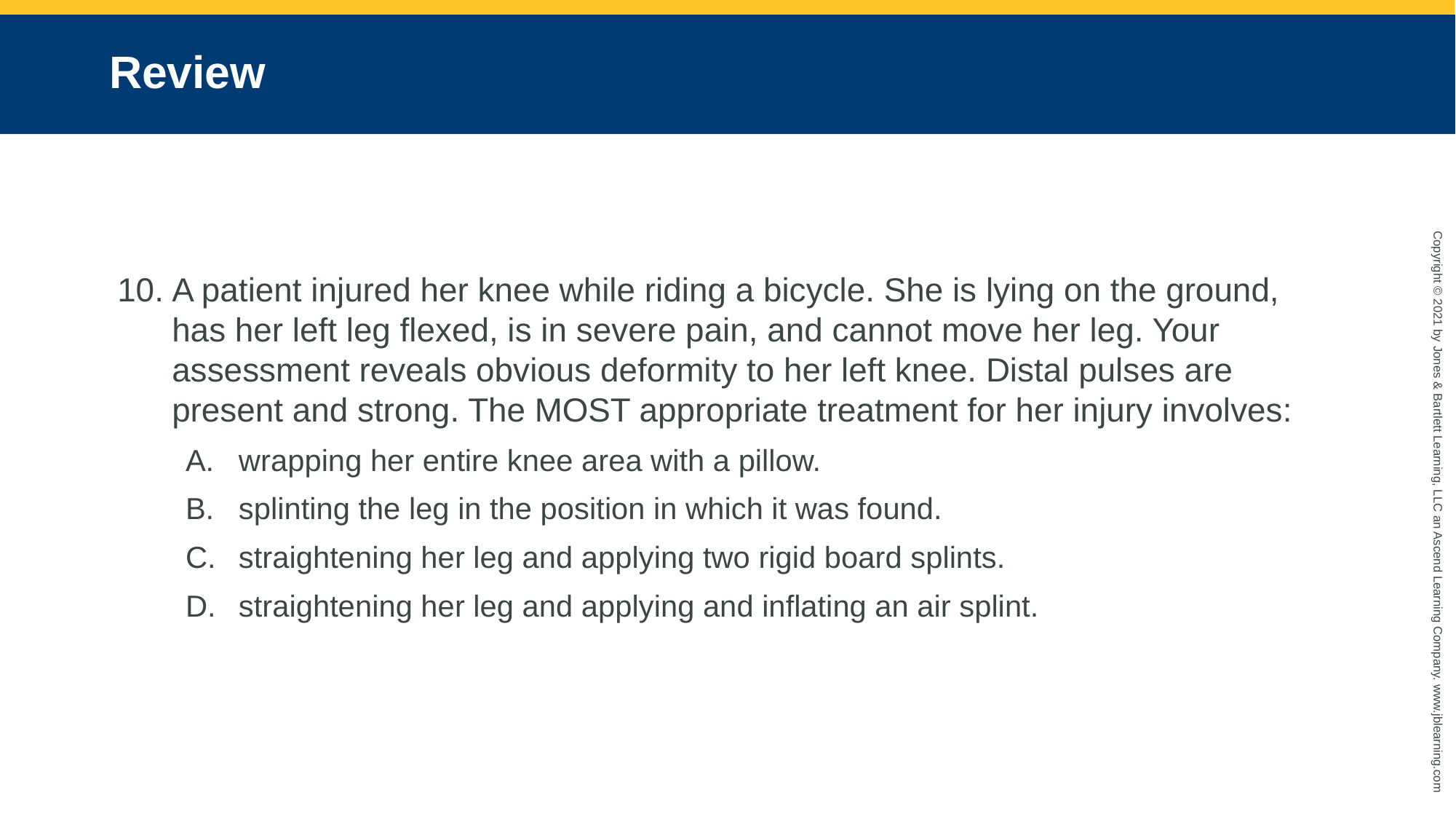

# Review
A patient injured her knee while riding a bicycle. She is lying on the ground, has her left leg flexed, is in severe pain, and cannot move her leg. Your assessment reveals obvious deformity to her left knee. Distal pulses are present and strong. The MOST appropriate treatment for her injury involves:
wrapping her entire knee area with a pillow.
splinting the leg in the position in which it was found.
straightening her leg and applying two rigid board splints.
straightening her leg and applying and inflating an air splint.